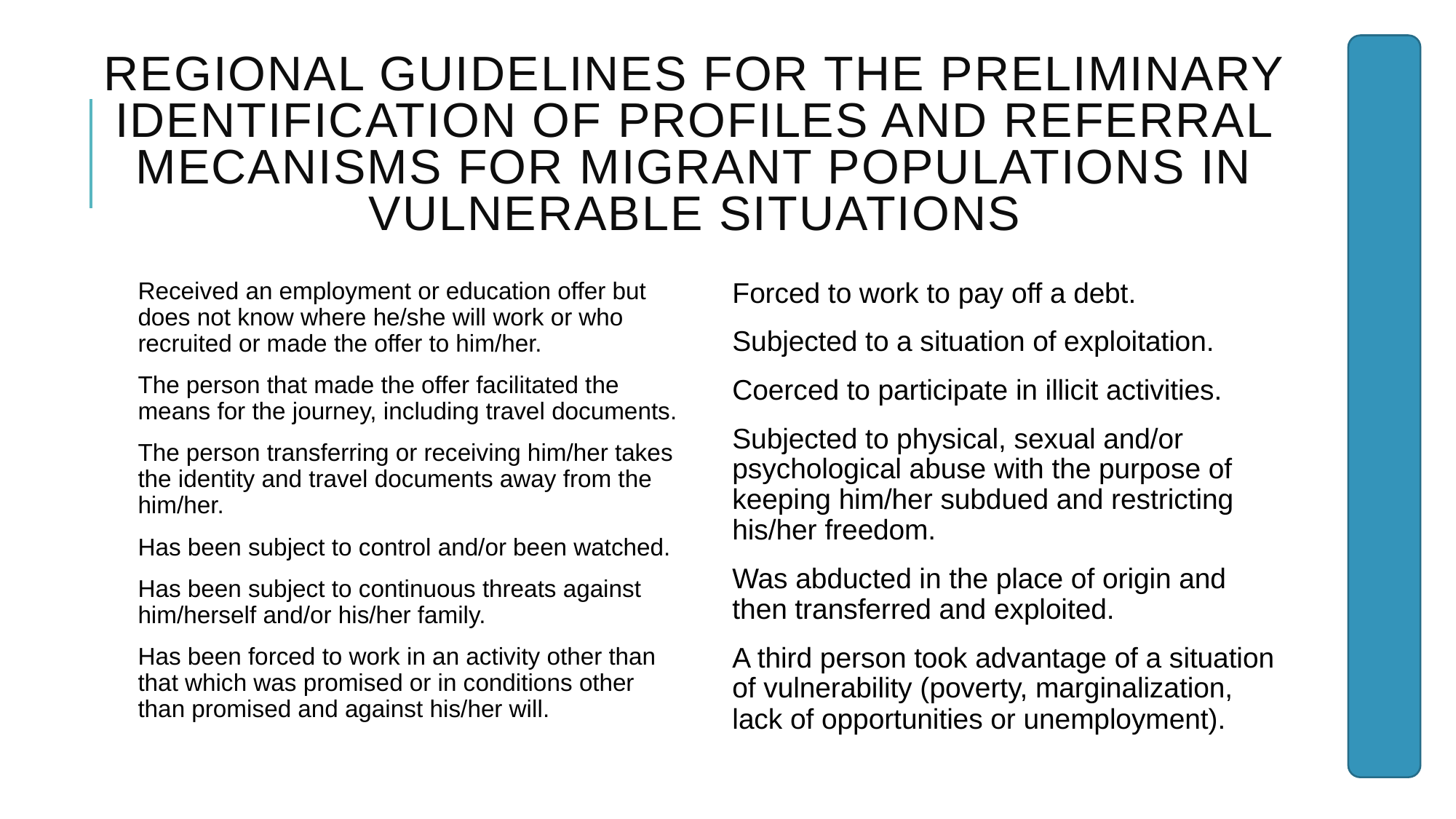

# REGIONAL GUIDELINES FOR THE PRELIMINARY IDENTIFICATION OF PROFILES AND REFERRAL MECANISMS FOR MIGRANT POPULATIONS IN VULNERABLE SITUATIONS
Received an employment or education offer but does not know where he/she will work or who recruited or made the offer to him/her.
The person that made the offer facilitated the means for the journey, including travel documents.
The person transferring or receiving him/her takes the identity and travel documents away from the him/her.
Has been subject to control and/or been watched.
Has been subject to continuous threats against him/herself and/or his/her family.
Has been forced to work in an activity other than that which was promised or in conditions other than promised and against his/her will.
Forced to work to pay off a debt.
Subjected to a situation of exploitation.
Coerced to participate in illicit activities.
Subjected to physical, sexual and/or psychological abuse with the purpose of keeping him/her subdued and restricting his/her freedom.
Was abducted in the place of origin and then transferred and exploited.
A third person took advantage of a situation of vulnerability (poverty, marginalization, lack of opportunities or unemployment).